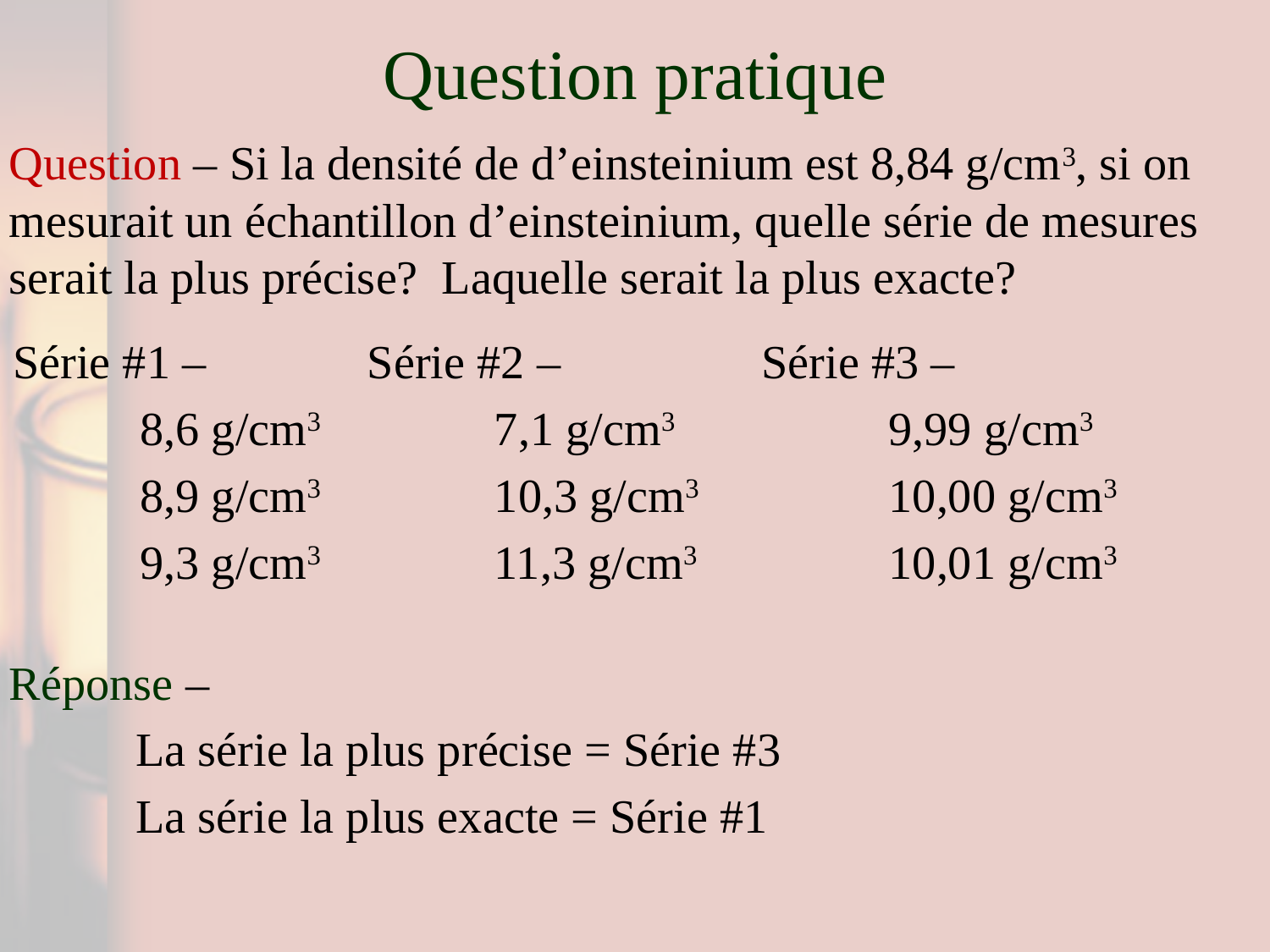

# Question pratique
Question – Si la densité de d’einsteinium est 8,84 g/cm3, si on mesurait un échantillon d’einsteinium, quelle série de mesures serait la plus précise?  Laquelle serait la plus exacte?
Série #1 –
	8,6 g/cm3
	8,9 g/cm3
	9,3 g/cm3
Série #2 –
	7,1 g/cm3
	10,3 g/cm3
	11,3 g/cm3
Série #3 –
	9,99 g/cm3
	10,00 g/cm3
	10,01 g/cm3
Réponse –
	La série la plus précise = Série #3
	La série la plus exacte = Série #1